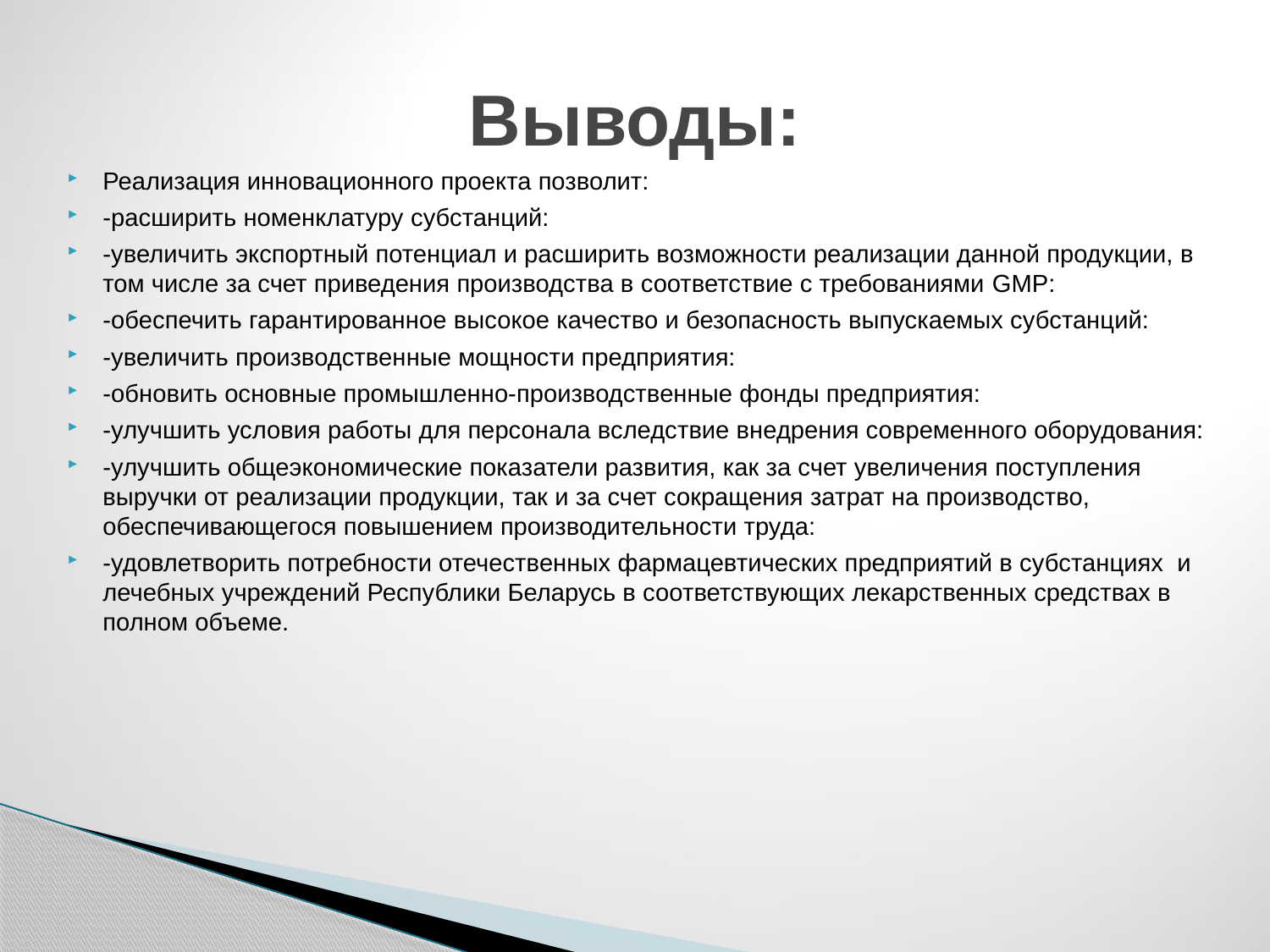

# Выводы:
Реализация инновационного проекта позволит:
-расширить номенклатуру субстанций:
-увеличить экспортный потенциал и расширить возможности реализации данной продукции, в том числе за счет приведения производства в соответствие с требованиями GMP:
-обеспечить гарантированное высокое качество и безопасность выпускаемых субстанций:
-увеличить производственные мощности предприятия:
-обновить основные промышленно-производственные фонды предприятия:
-улучшить условия работы для персонала вследствие внедрения современного оборудования:
-улучшить общеэкономические показатели развития, как за счет увеличения поступления выручки от реализации продукции, так и за счет сокращения затрат на производство, обеспечивающегося повышением производительности труда:
-удовлетворить потребности отечественных фармацевтических предприятий в субстанциях  и лечебных учреждений Республики Беларусь в соответствующих лекарственных средствах в полном объеме.